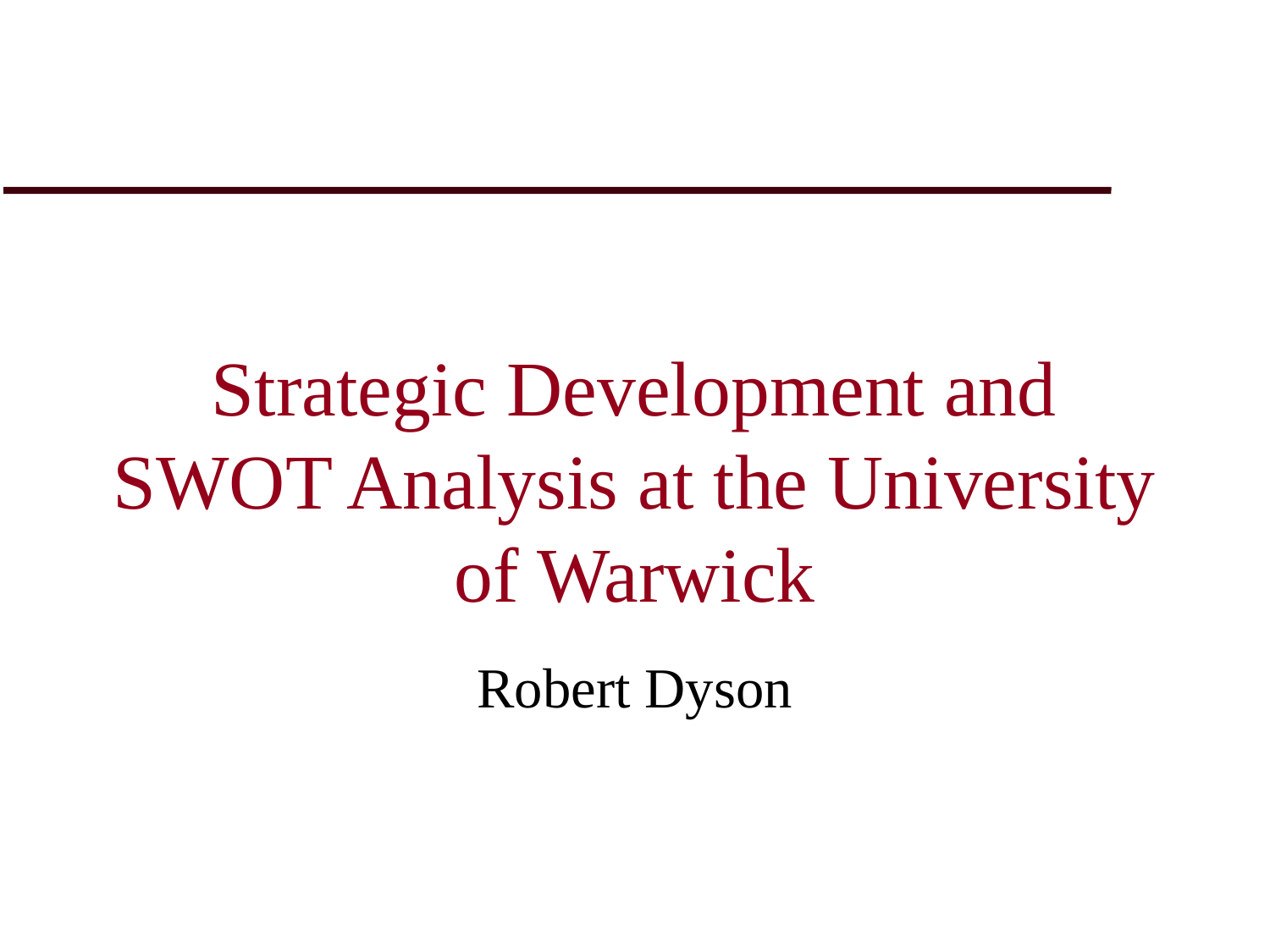

# Strategic Development and SWOT Analysis at the University of Warwick
Robert Dyson